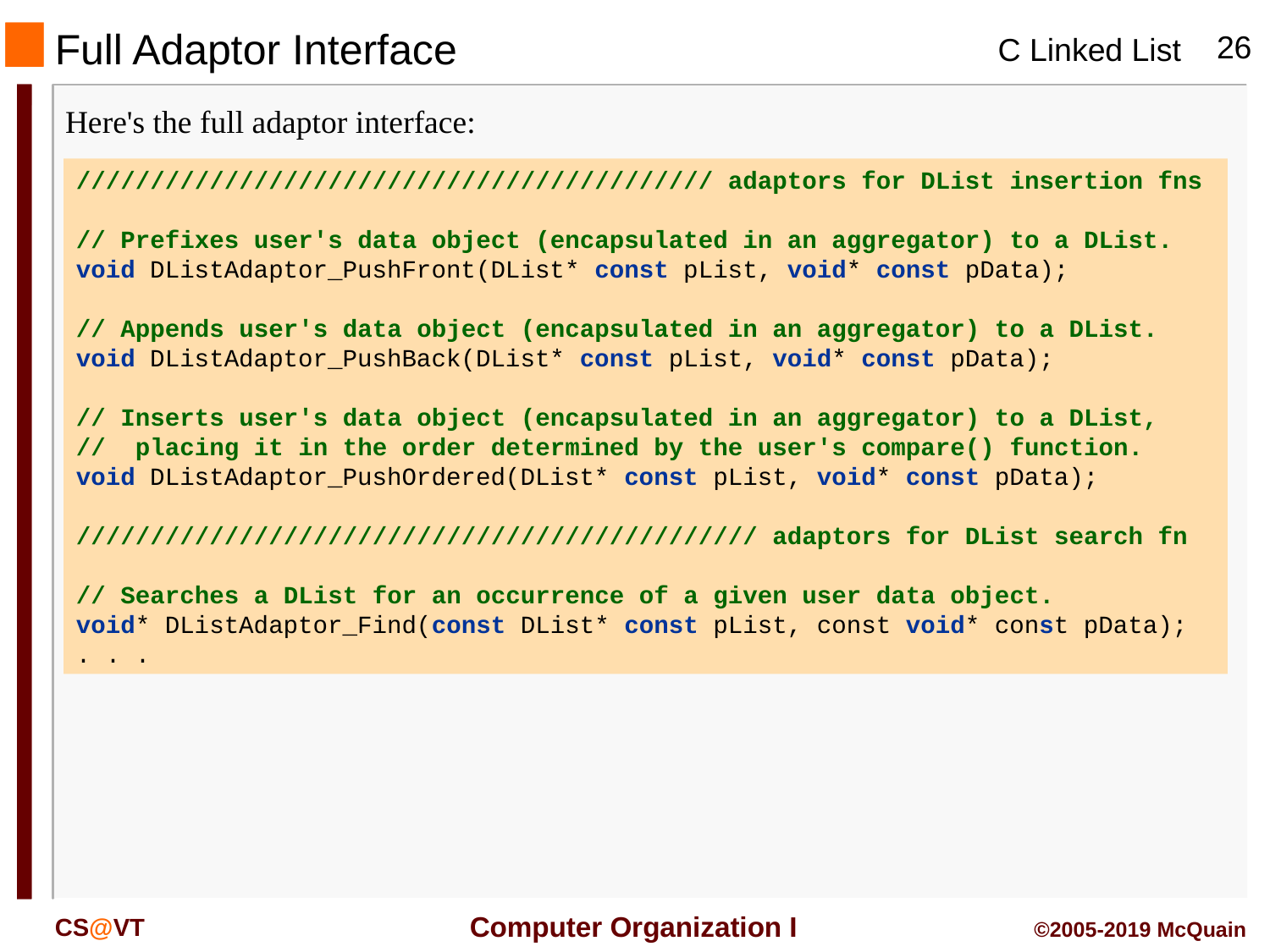

# Full Adaptor Interface
Here's the full adaptor interface:
/////////////////////////////////////////// adaptors for DList insertion fns

// Prefixes user's data object (encapsulated in an aggregator) to a DList.
void DListAdaptor_PushFront(DList* const pList, void* const pData);

// Appends user's data object (encapsulated in an aggregator) to a DList.
void DListAdaptor_PushBack(DList* const pList, void* const pData);

// Inserts user's data object (encapsulated in an aggregator) to a DList,
//  placing it in the order determined by the user's compare() function.
void DListAdaptor_PushOrdered(DList* const pList, void* const pData);

////////////////////////////////////////////// adaptors for DList search fn

// Searches a DList for an occurrence of a given user data object.
void* DListAdaptor_Find(const DList* const pList, const void* const pData);
. . .